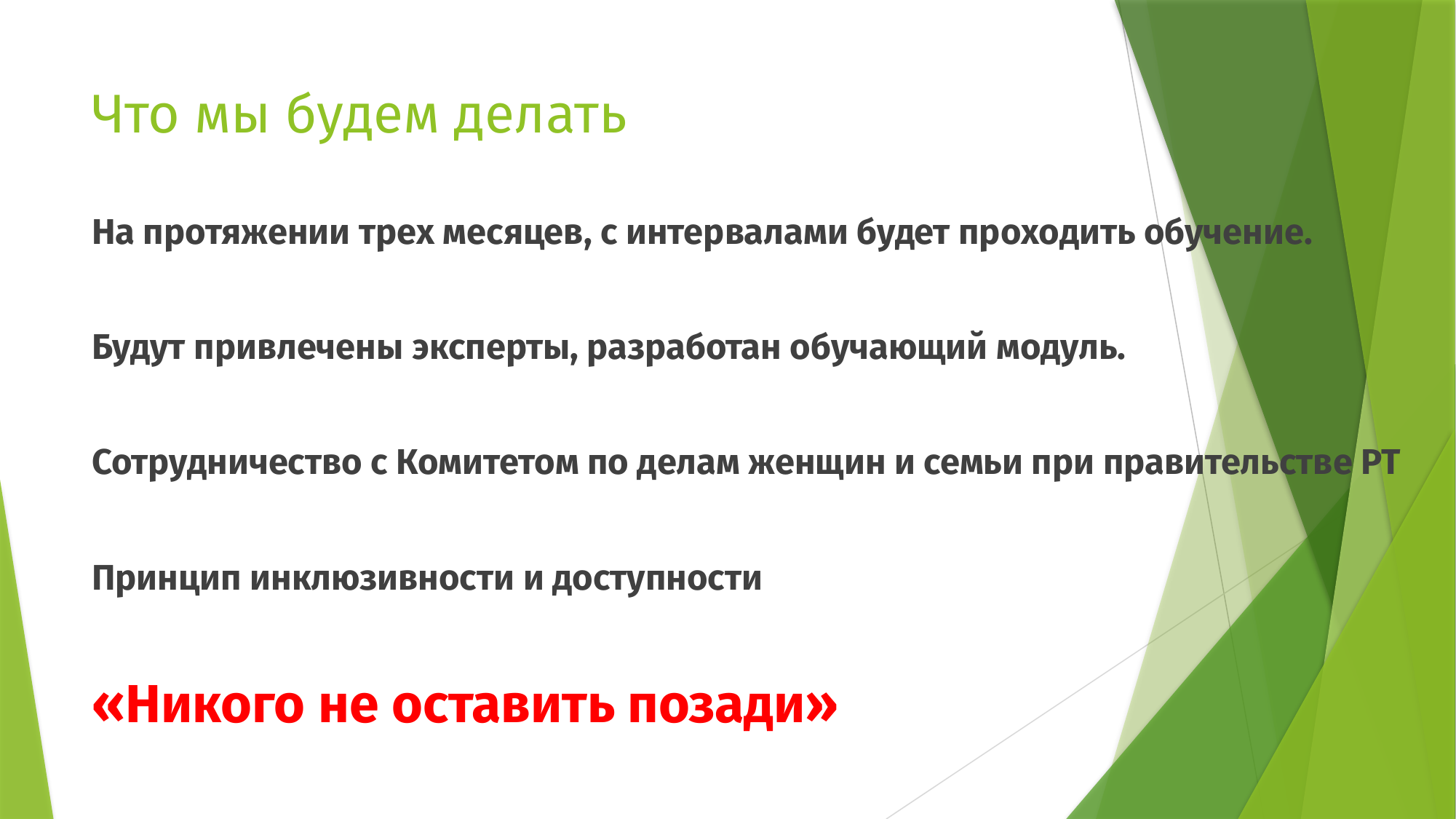

# Что мы будем делать

На протяжении трех месяцев, с интервалами будет проходить обучение.

Будут привлечены эксперты, разработан обучающий модуль.

Сотрудничество с Комитетом по делам женщин и семьи при правительстве РТ

Принцип инклюзивности и доступности

«Никого не оставить позади»